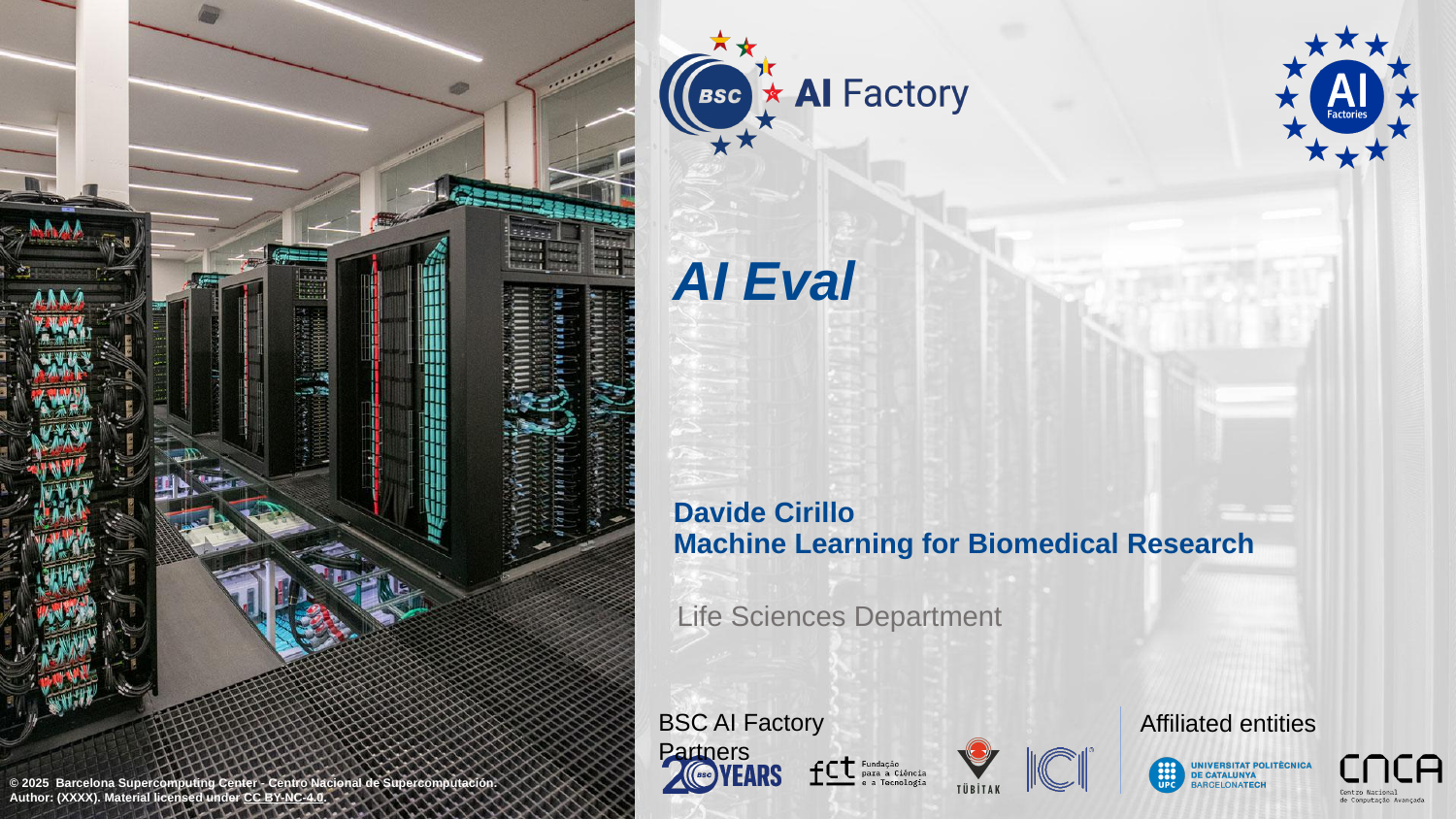

# AI Eval
Davide Cirillo
Machine Learning for Biomedical Research
Life Sciences Department
© 2025  Barcelona Supercomputing Center - Centro Nacional de Supercomputación.
Author: (XXXX). Material licensed under CC BY-NC-4.0.